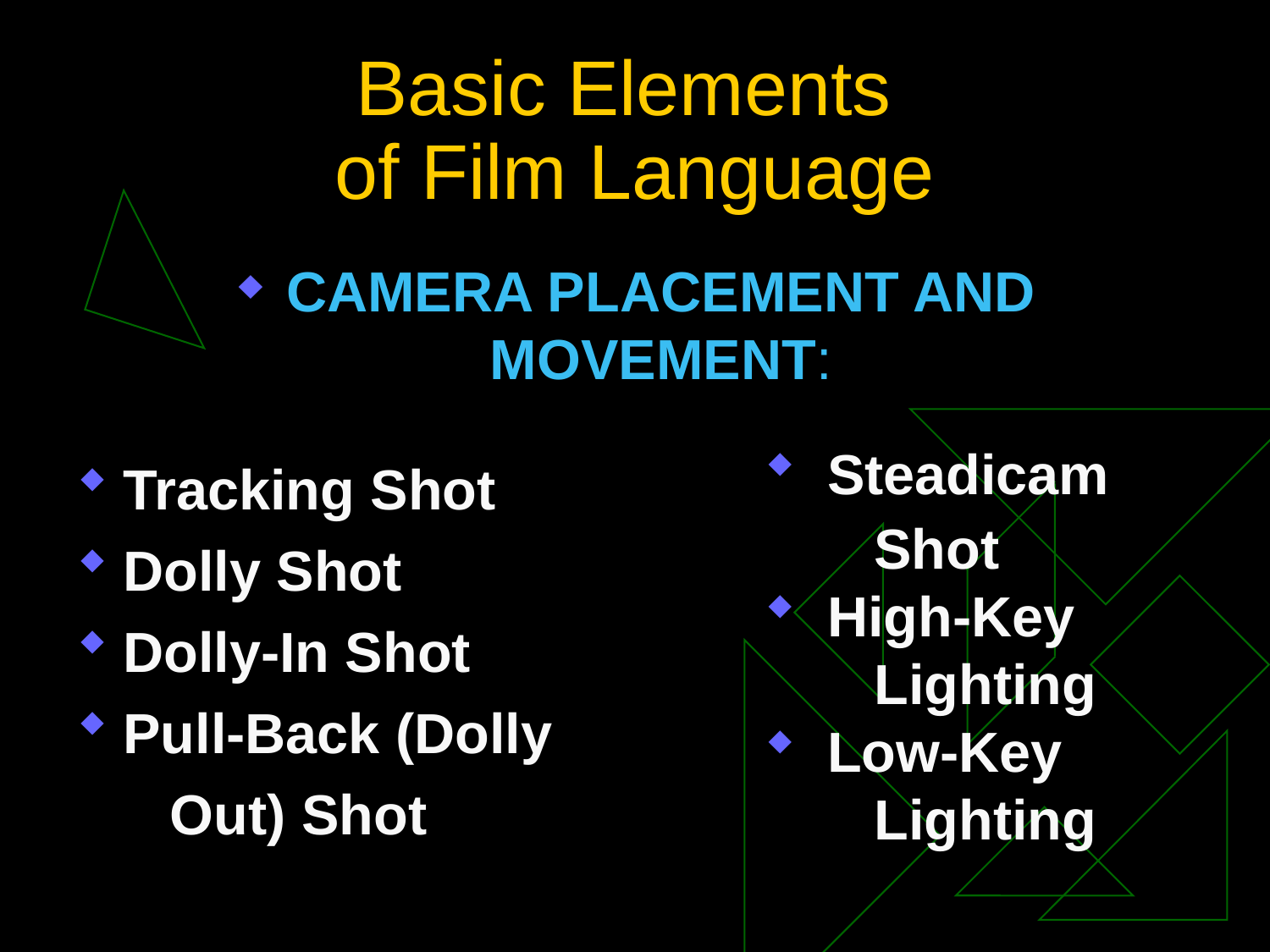

# Basic Elements of Film Language
CAMERA PLACEMENT AND MOVEMENT:

Steadicam
   Shot
High-Key
   Lighting
Low-Key
   Lighting
Tracking Shot
Dolly Shot
Dolly-In Shot
Pull-Back (Dolly
   Out) Shot